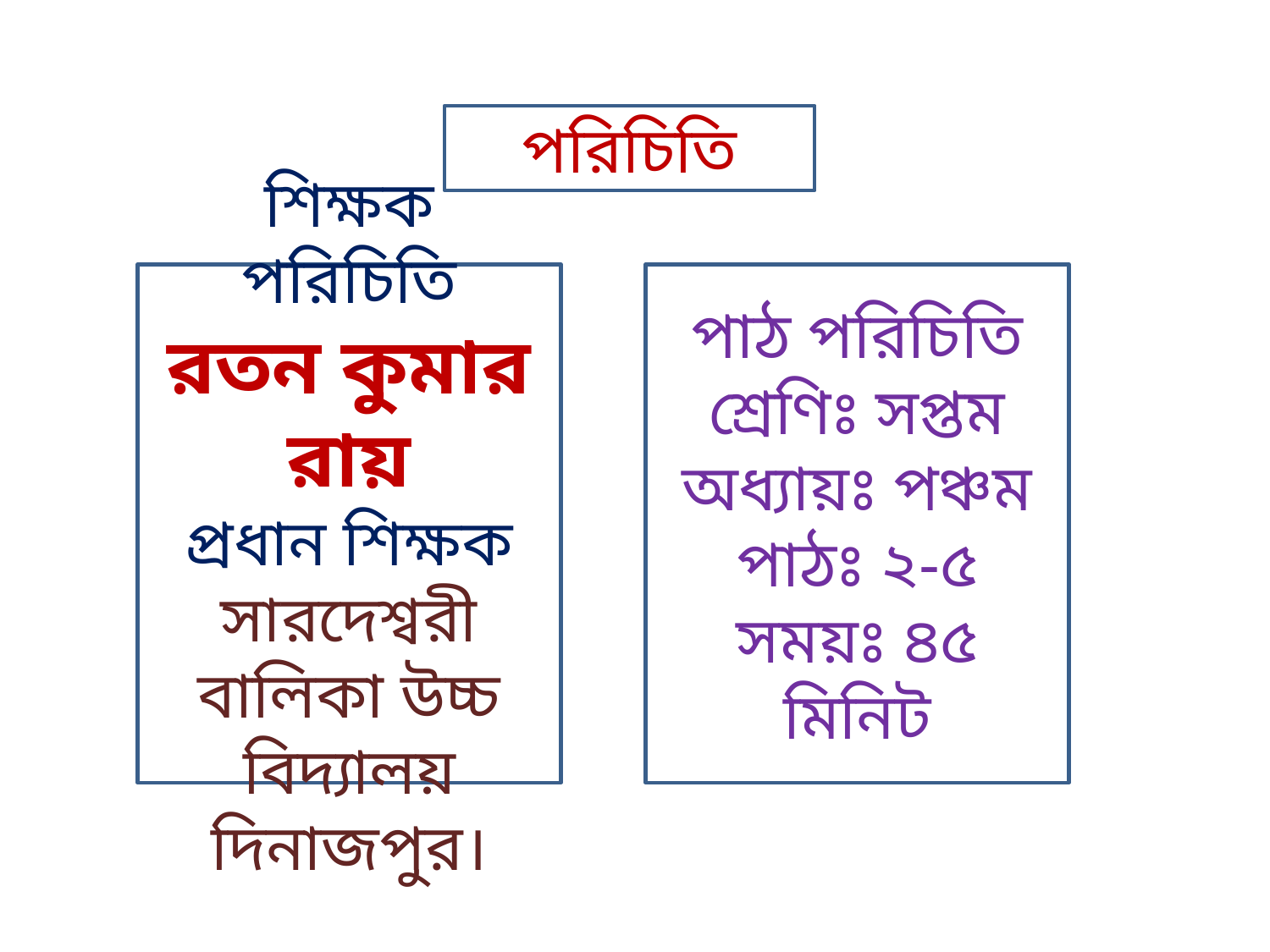

পরিচিতি
শিক্ষক পরিচিতি
রতন কুমার রায়
প্রধান শিক্ষক
সারদেশ্বরী বালিকা উচ্চ বিদ্যালয়
দিনাজপুর।
পাঠ পরিচিতি
শ্রেণিঃ সপ্তম
অধ্যায়ঃ পঞ্চম
পাঠঃ ২-৫
সময়ঃ ৪৫ মিনিট